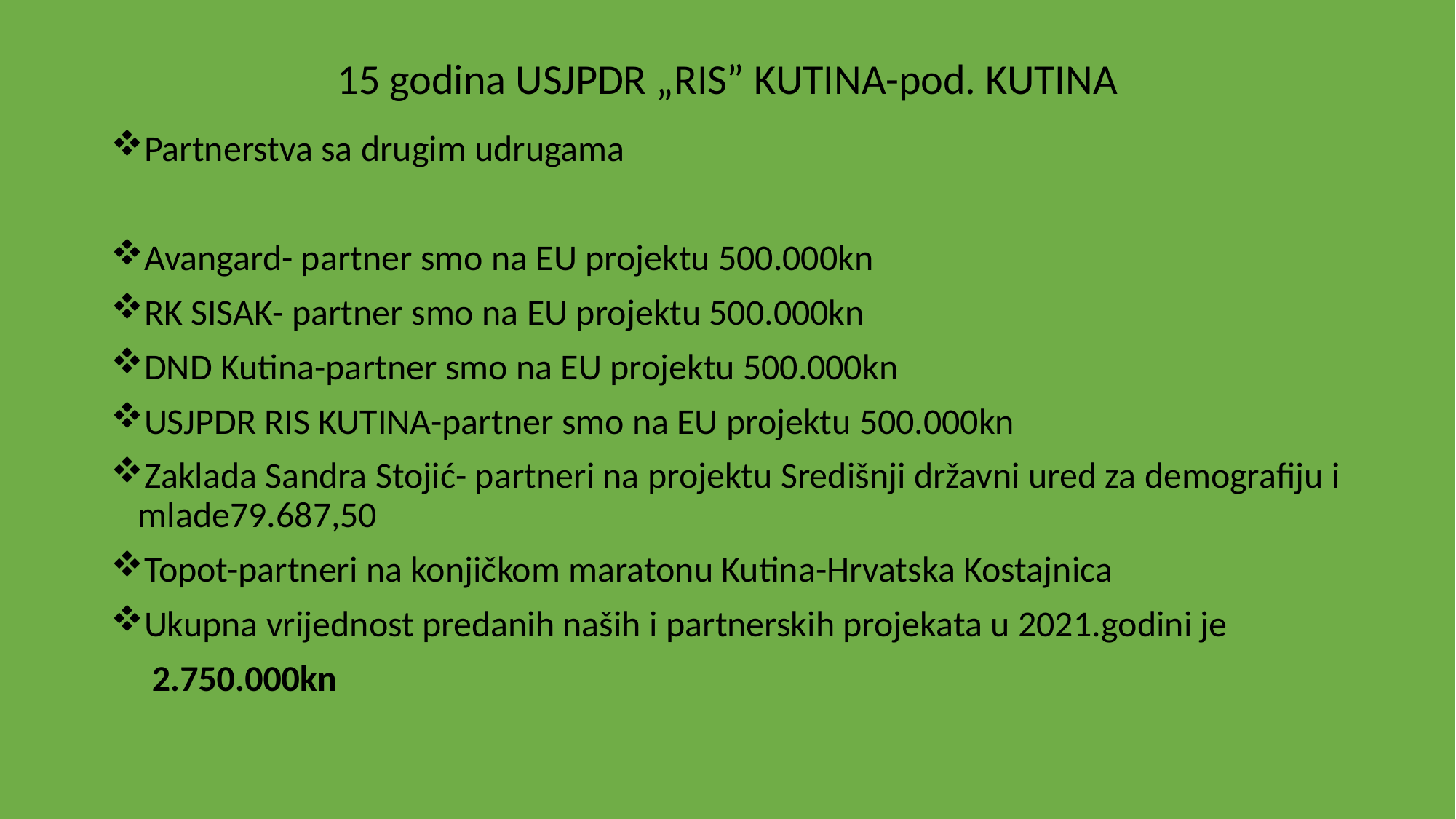

# 15 godina USJPDR „RIS” KUTINA-pod. KUTINA
Partnerstva sa drugim udrugama

Avangard- partner smo na EU projektu 500.000kn
RK SISAK- partner smo na EU projektu 500.000kn
DND Kutina-partner smo na EU projektu 500.000kn
USJPDR RIS KUTINA-partner smo na EU projektu 500.000kn
Zaklada Sandra Stojić- partneri na projektu Središnji državni ured za demografiju i mlade79.687,50
Topot-partneri na konjičkom maratonu Kutina-Hrvatska Kostajnica
Ukupna vrijednost predanih naših i partnerskih projekata u 2021.godini je
     2.750.000kn